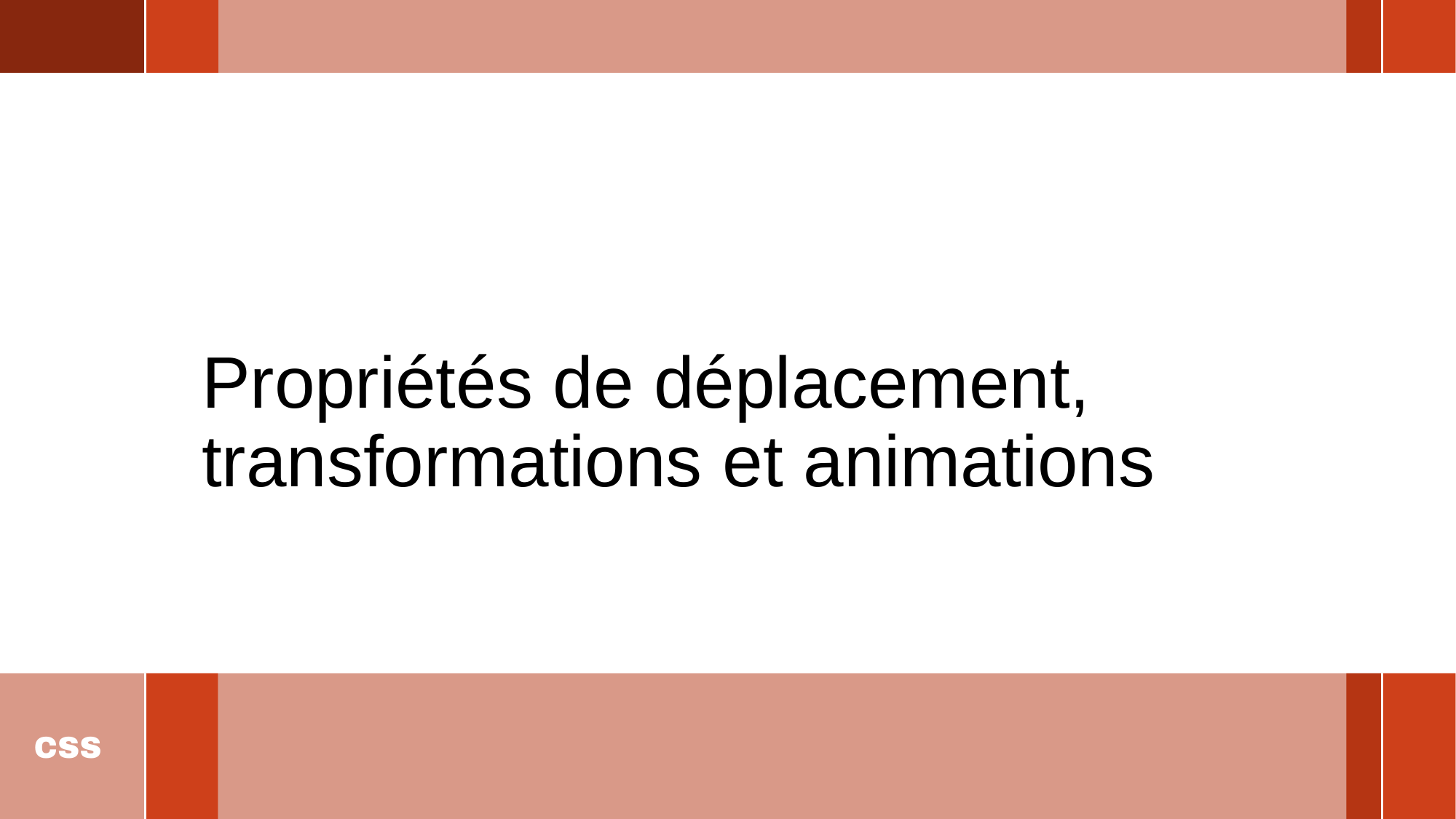

# Propriétés de déplacement, transformations et animations